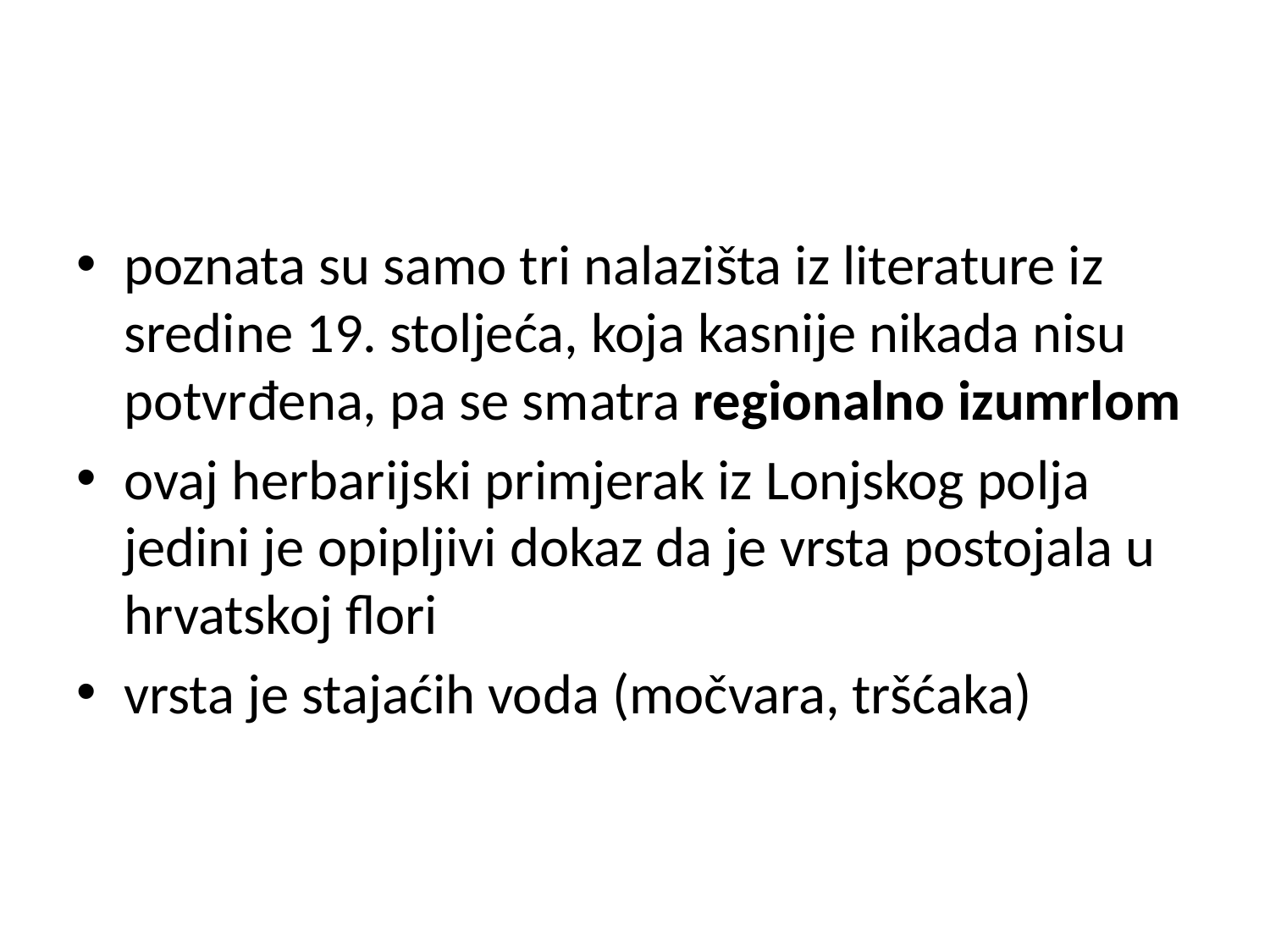

#
poznata su samo tri nalazišta iz literature iz sredine 19. stoljeća, koja kasnije nikada nisu potvrđena, pa se smatra regionalno izumrlom
ovaj herbarijski primjerak iz Lonjskog polja jedini je opipljivi dokaz da je vrsta postojala u hrvatskoj flori
vrsta je stajaćih voda (močvara, tršćaka)